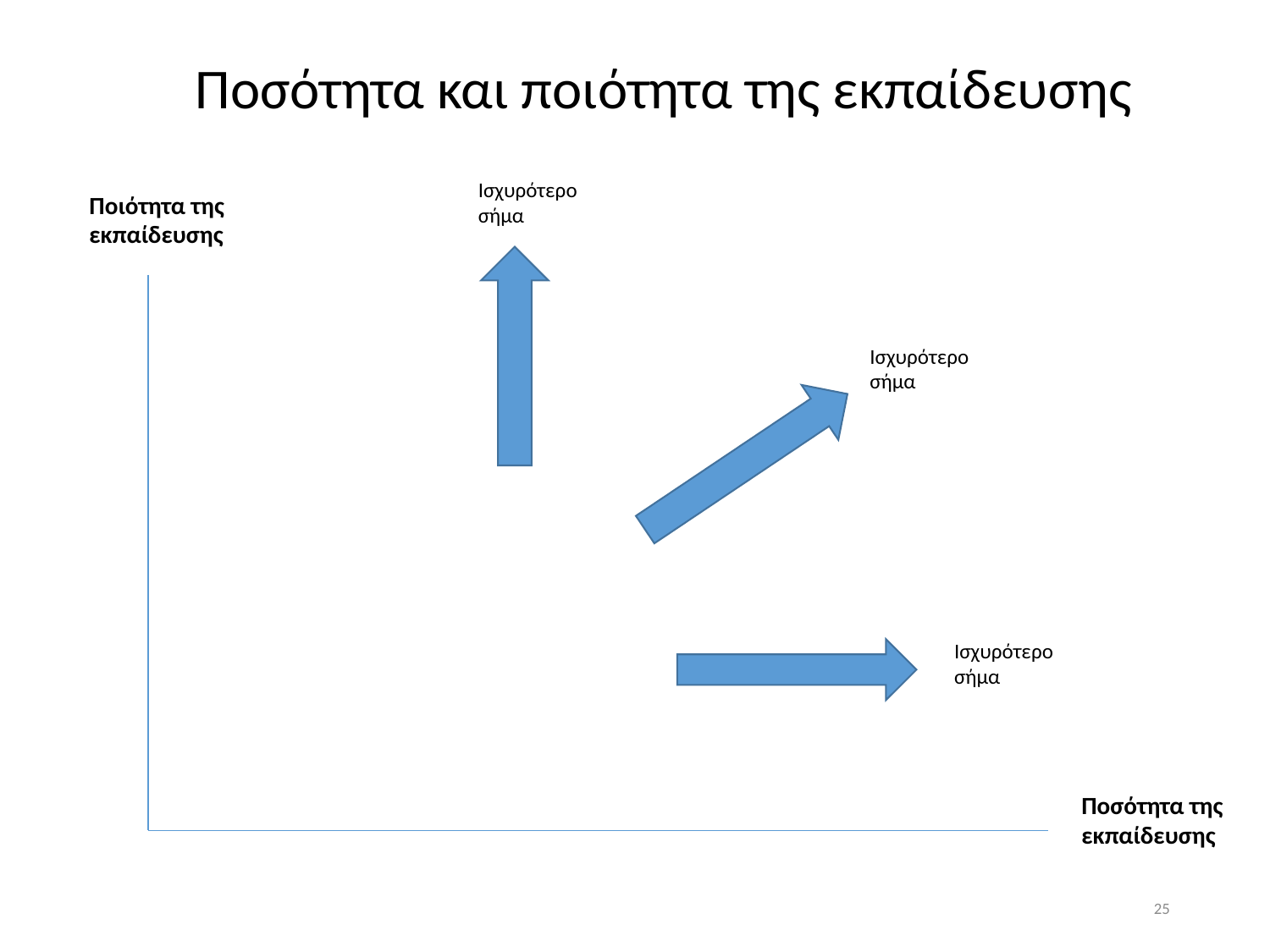

# Ποσότητα και ποιότητα της εκπαίδευσης
Ισχυρότερο σήμα
Ποιότητα της εκπαίδευσης

Ισχυρότερο σήμα

Ισχυρότερο σήμα
Ποσότητα της εκπαίδευσης
25